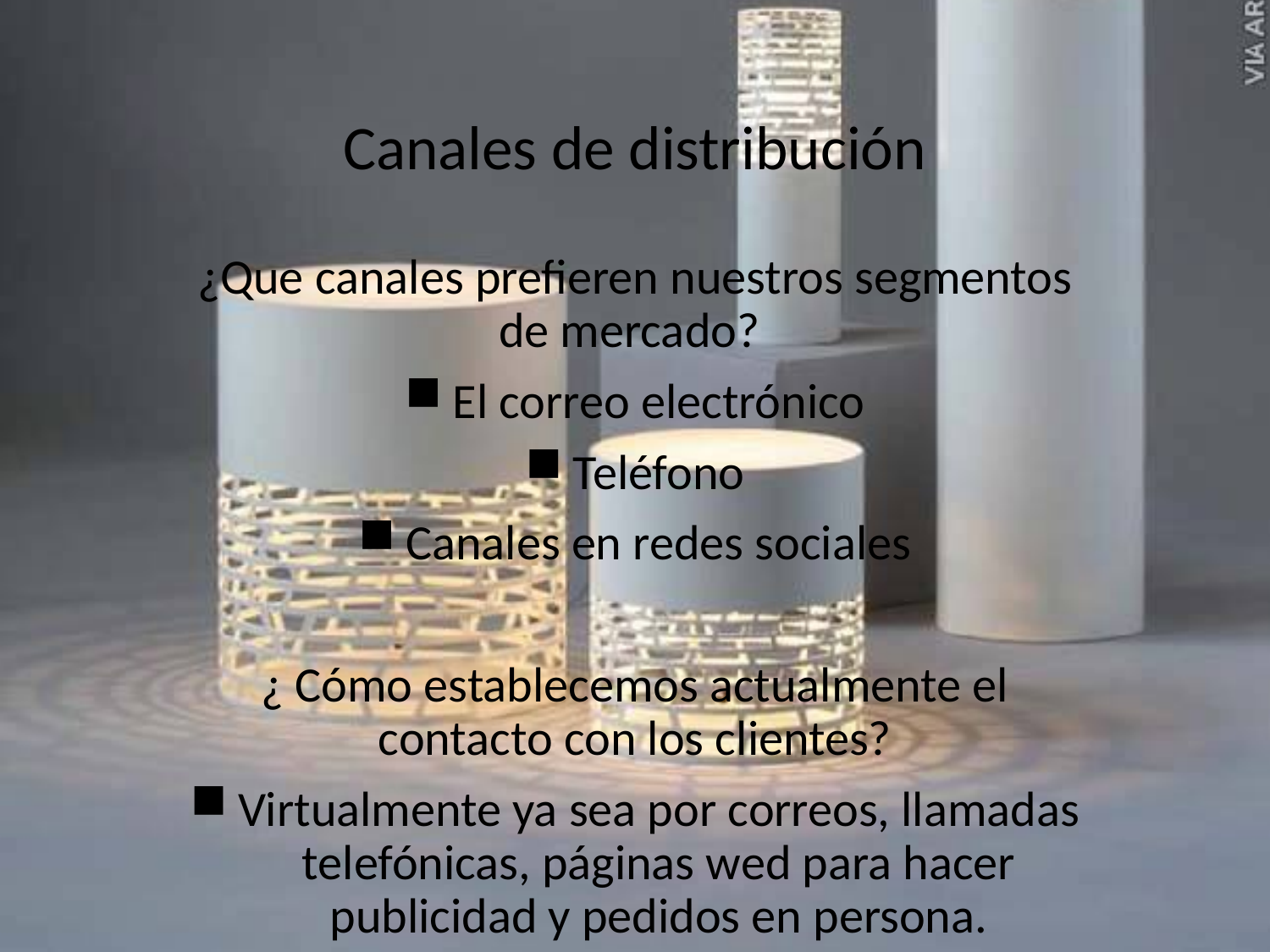

# Canales de distribución
¿Que canales prefieren nuestros segmentos de mercado?
El correo electrónico
Teléfono
Canales en redes sociales

¿ Cómo establecemos actualmente el contacto con los clientes?
Virtualmente ya sea por correos, llamadas telefónicas, páginas wed para hacer publicidad y pedidos en persona.